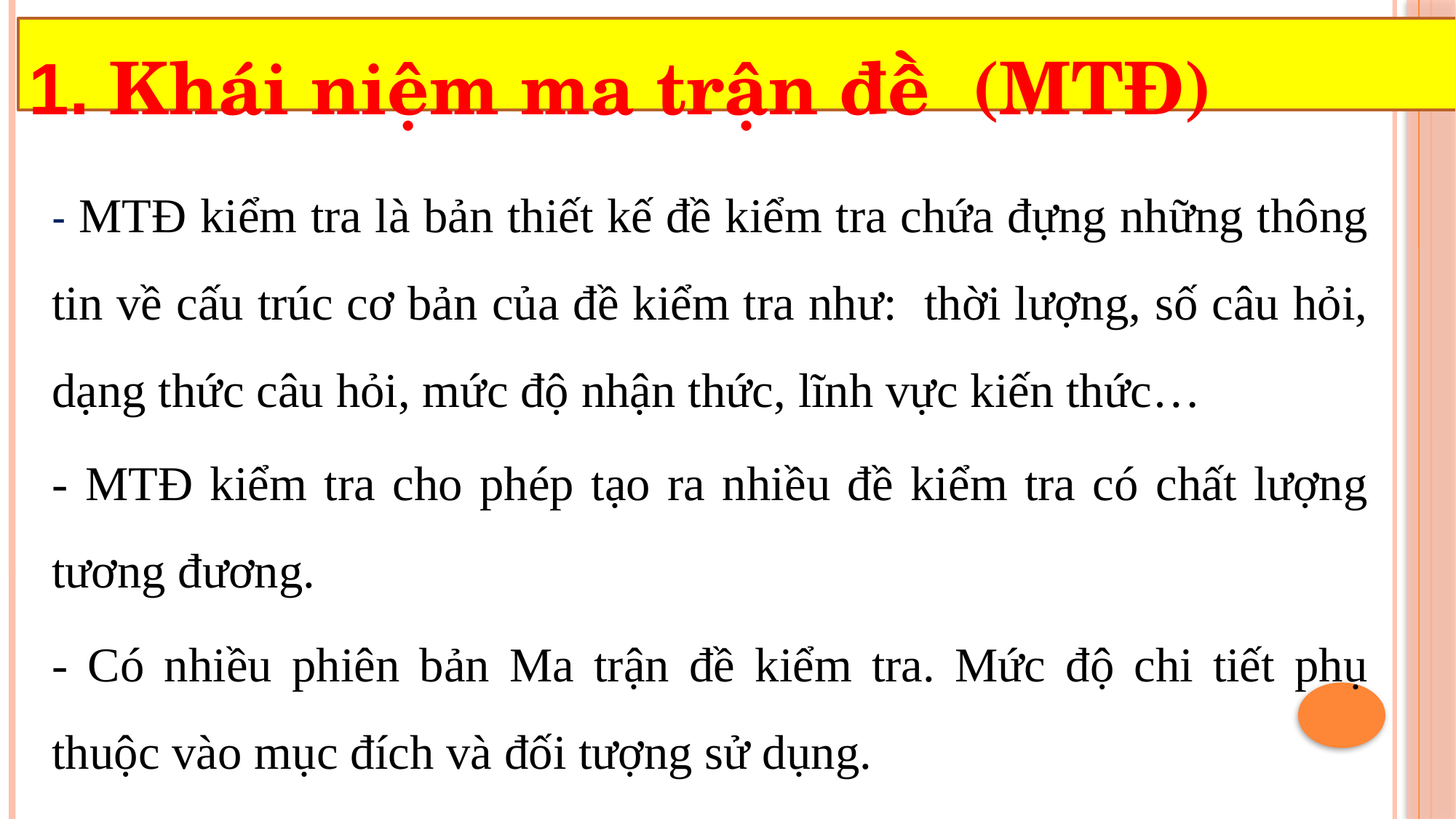

1. Khái niệm ma trận đề  (MTĐ)
- MTĐ kiểm tra là bản thiết kế đề kiểm tra chứa đựng những thông tin về cấu trúc cơ bản của đề kiểm tra như:  thời lượng, số câu hỏi, dạng thức câu hỏi, mức độ nhận thức, lĩnh vực kiến thức…
- MTĐ kiểm tra cho phép tạo ra nhiều đề kiểm tra có chất lượng tương đương.
- Có nhiều phiên bản Ma trận đề kiểm tra. Mức độ chi tiết phụ thuộc vào mục đích và đối tượng sử dụng.